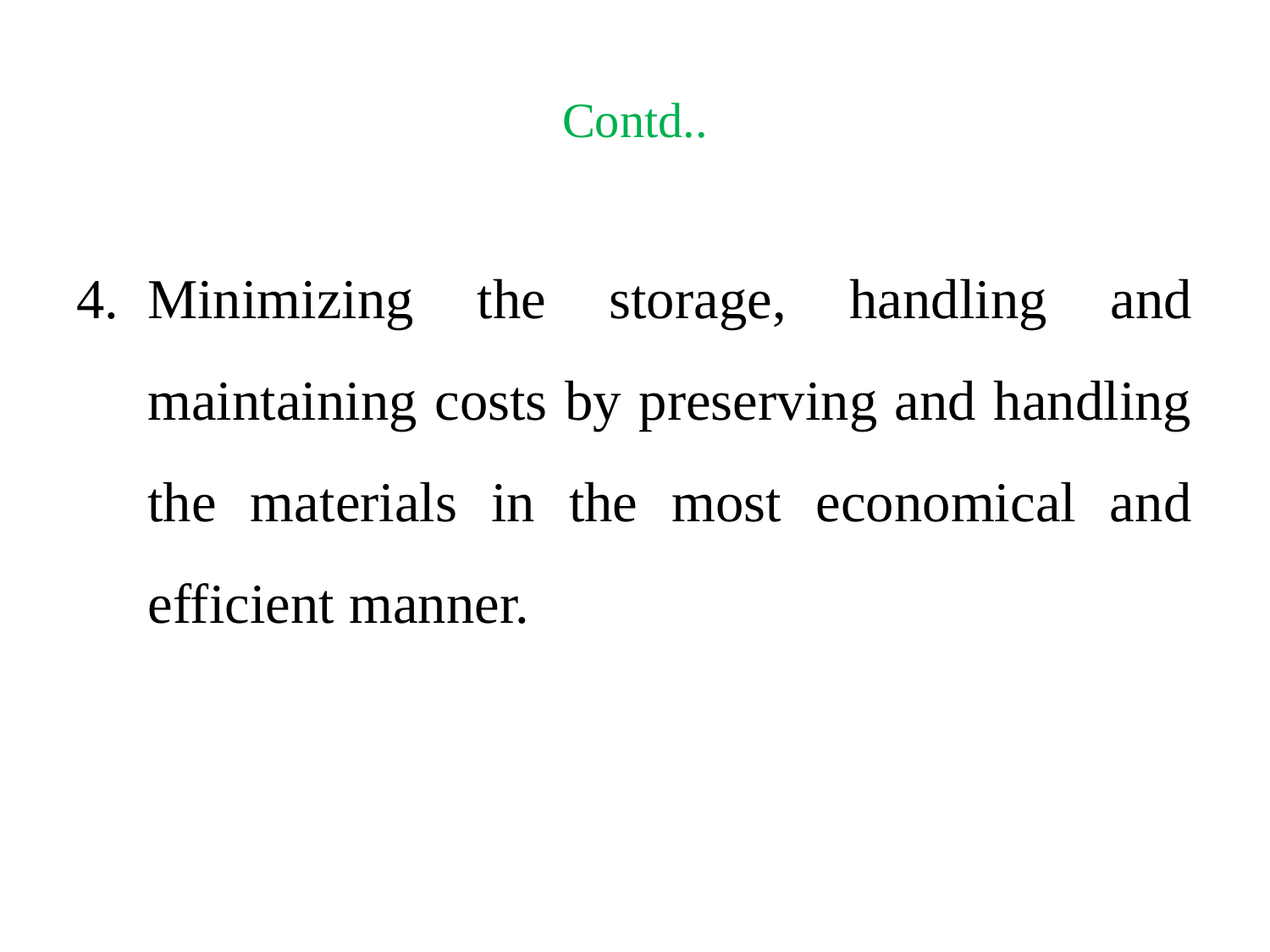

# Contd..
Minimizing the storage, handling and maintaining costs by preserving and handling the materials in the most economical and efficient manner.